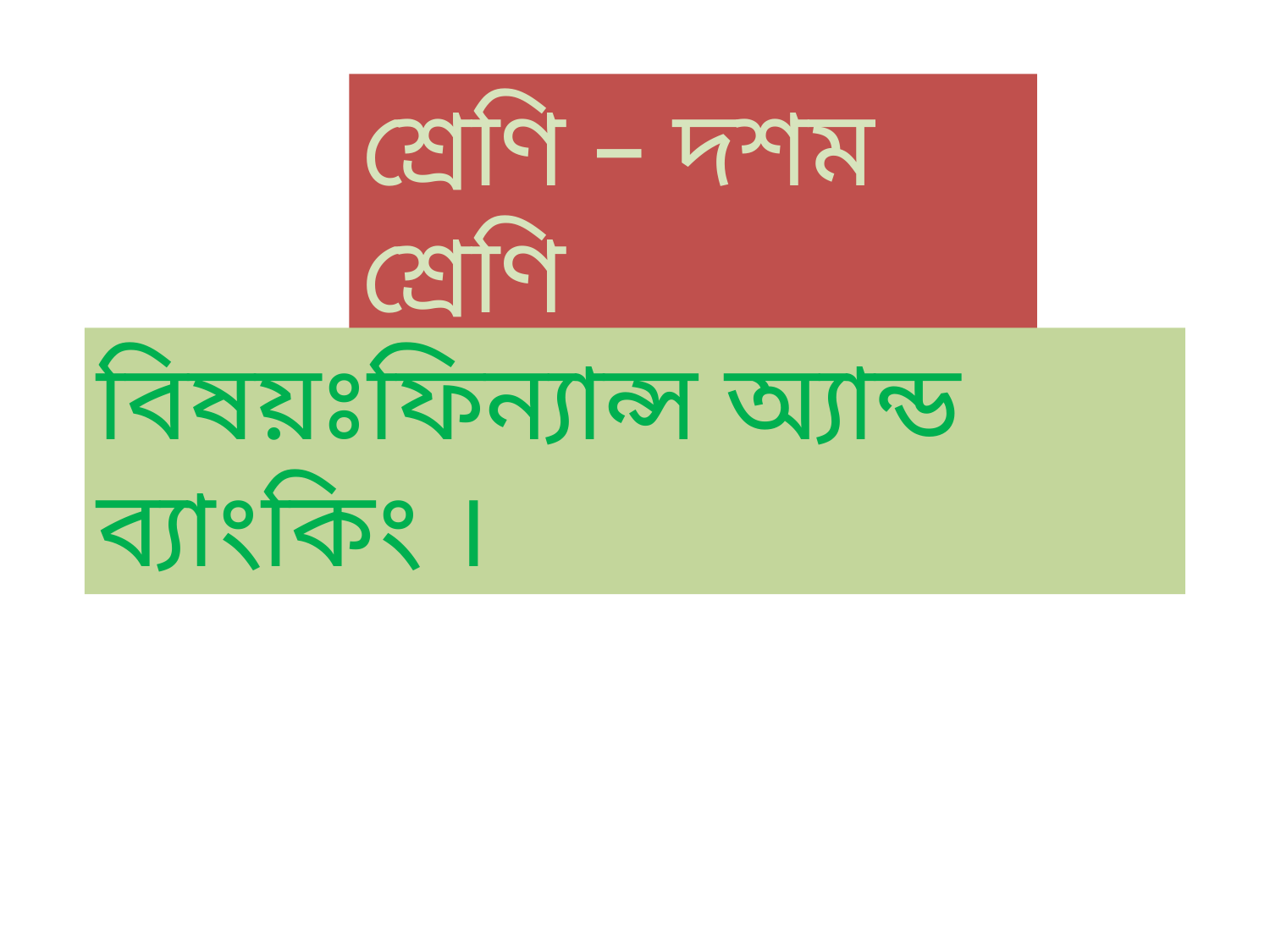

শ্রেণি – দশম শ্রেণি
বিষয়ঃফিন্যান্স অ্যান্ড ব্যাংকিং ।